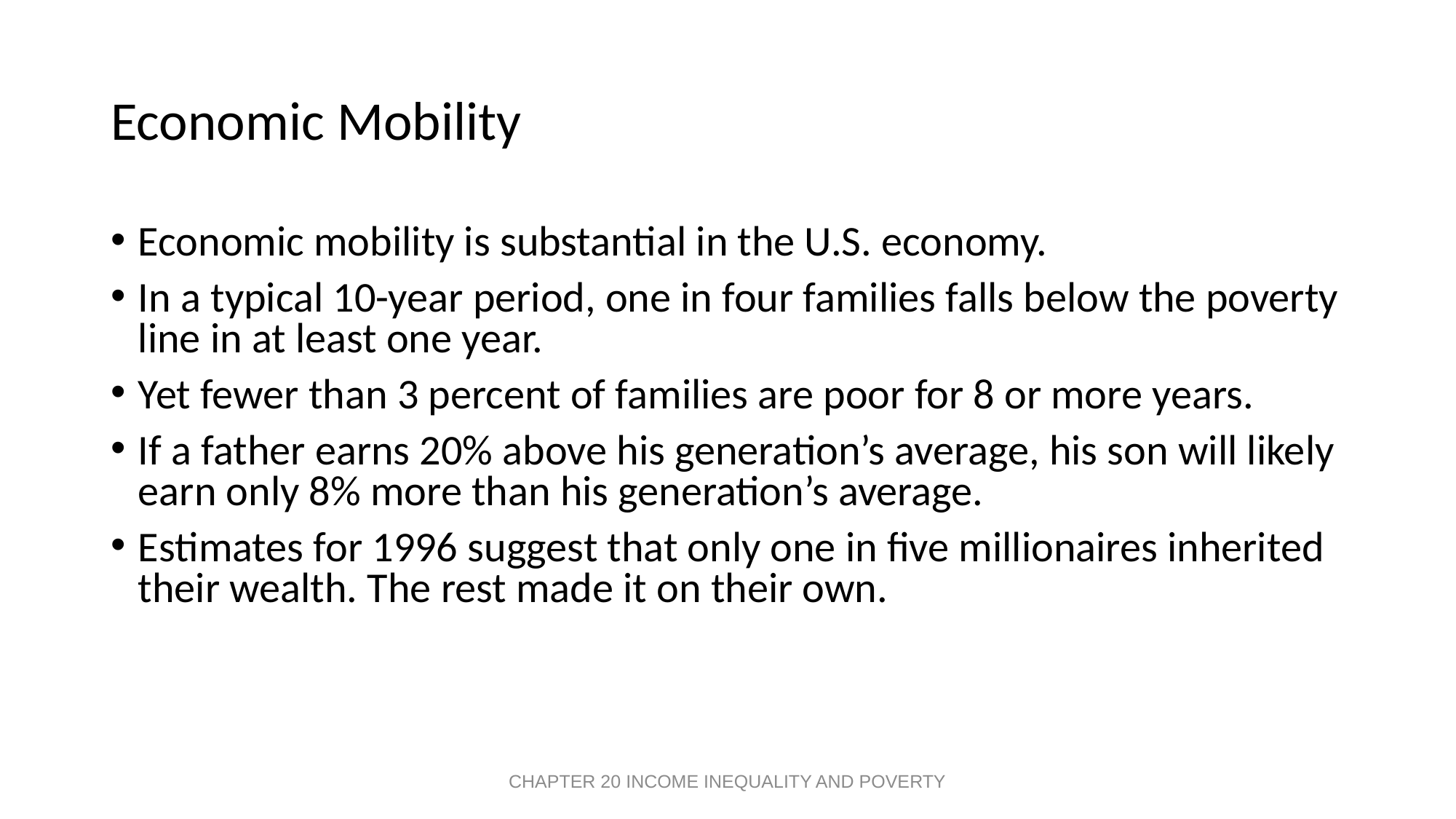

# Economic Mobility
Economic mobility is substantial in the U.S. economy.
In a typical 10-year period, one in four families falls below the poverty line in at least one year.
Yet fewer than 3 percent of families are poor for 8 or more years.
If a father earns 20% above his generation’s average, his son will likely earn only 8% more than his generation’s average.
Estimates for 1996 suggest that only one in five millionaires inherited their wealth. The rest made it on their own.
CHAPTER 20 INCOME INEQUALITY AND POVERTY